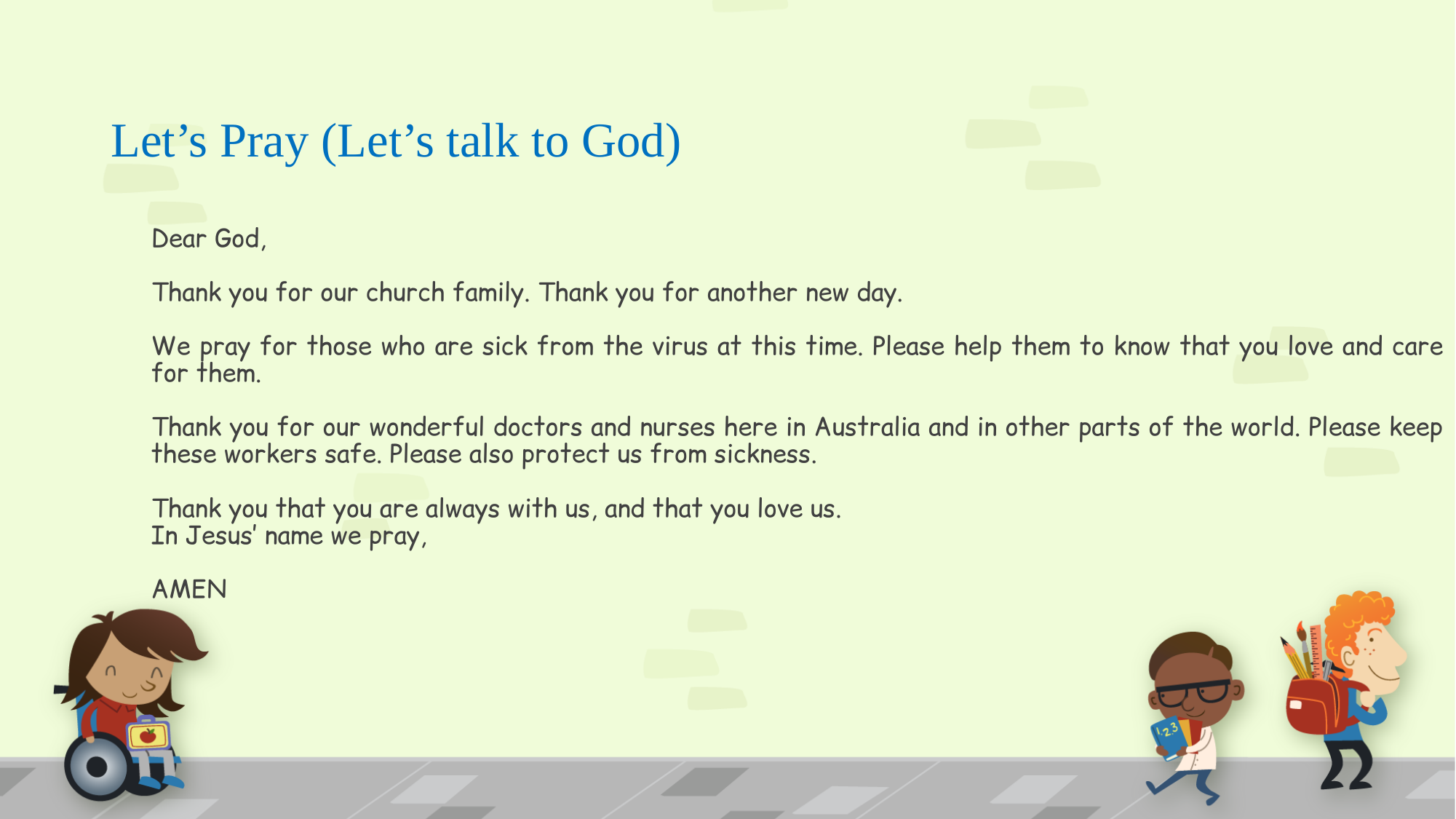

# Let’s Pray (Let’s talk to God)
Dear God,

Thank you for our church family. Thank you for another new day.

We pray for those who are sick from the virus at this time. Please help them to know that you love and care for them.

Thank you for our wonderful doctors and nurses here in Australia and in other parts of the world. Please keep these workers safe. Please also protect us from sickness.

Thank you that you are always with us, and that you love us.
In Jesus’ name we pray,

AMEN